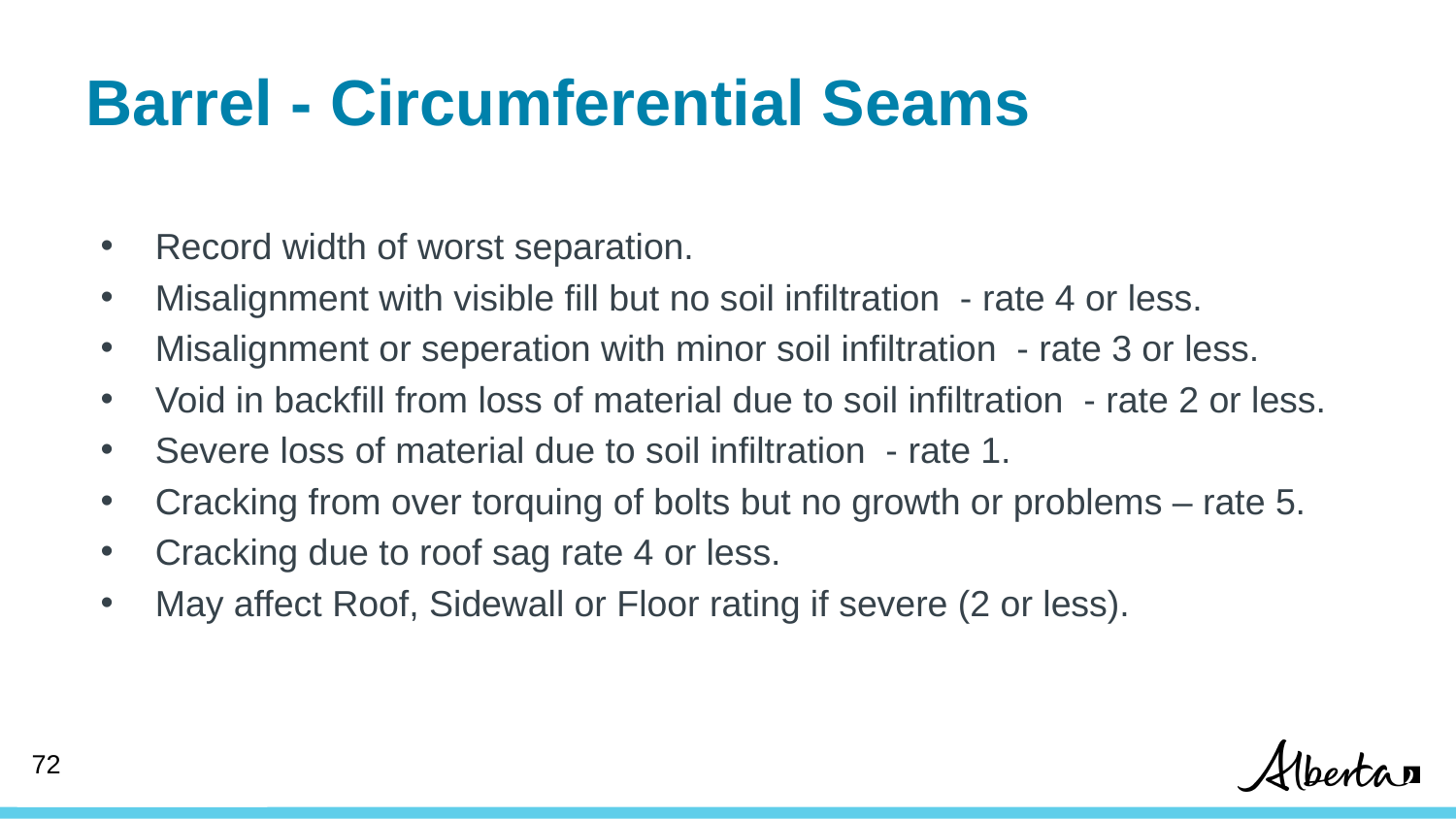

# Barrel - Circumferential Seams

Record width of worst separation.
Misalignment with visible fill but no soil infiltration  - rate 4 or less.
Misalignment or seperation with minor soil infiltration  - rate 3 or less.
Void in backfill from loss of material due to soil infiltration  - rate 2 or less.
Severe loss of material due to soil infiltration  - rate 1.
Cracking from over torquing of bolts but no growth or problems – rate 5.
Cracking due to roof sag rate 4 or less.
May affect Roof, Sidewall or Floor rating if severe (2 or less).

72